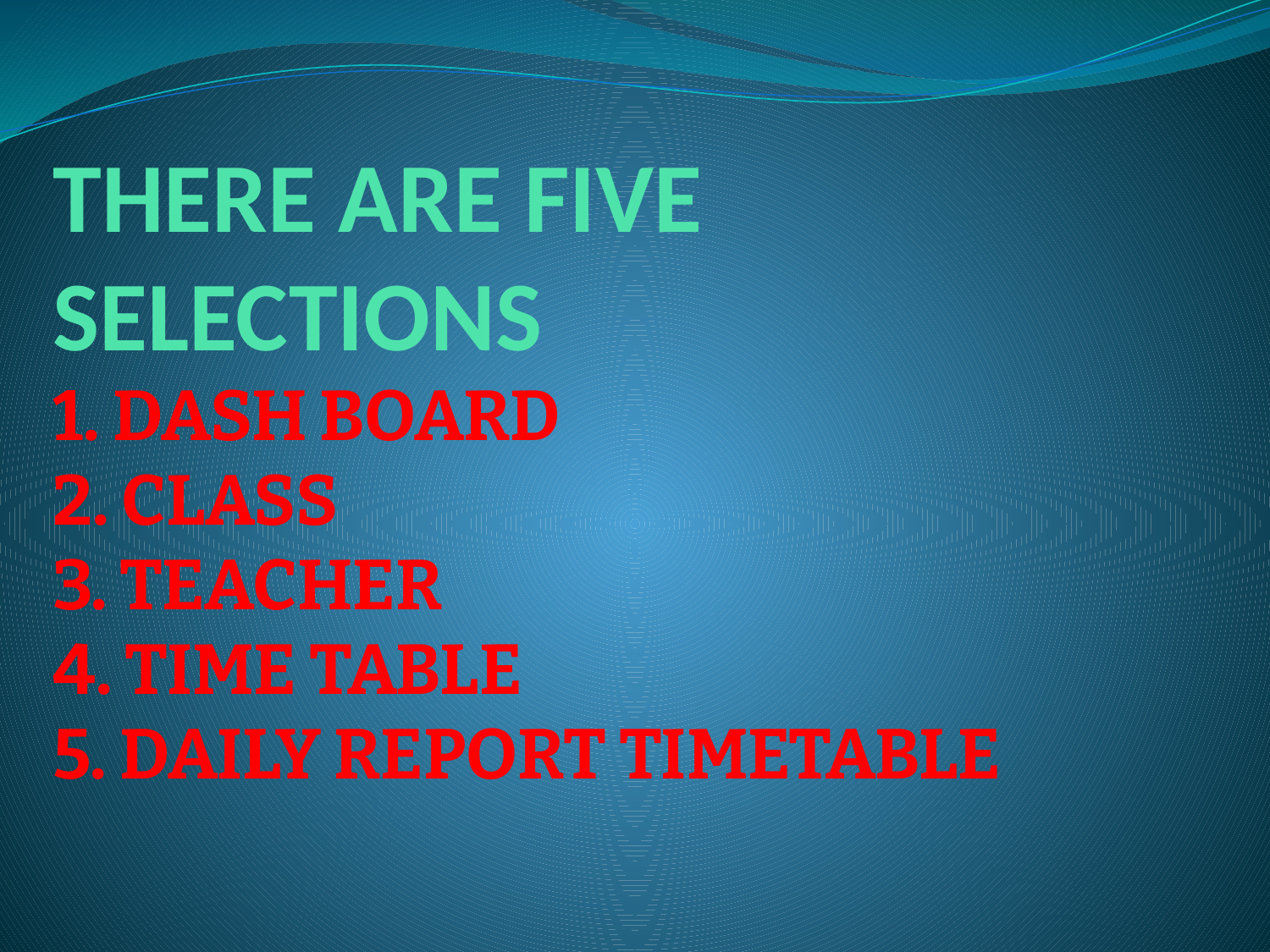

# THERE ARE FIVE SELECTIONS 1. DASH BOARD 2. CLASS 3. TEACHER 4. TIME TABLE 5. DAILY REPORT TIMETABLE